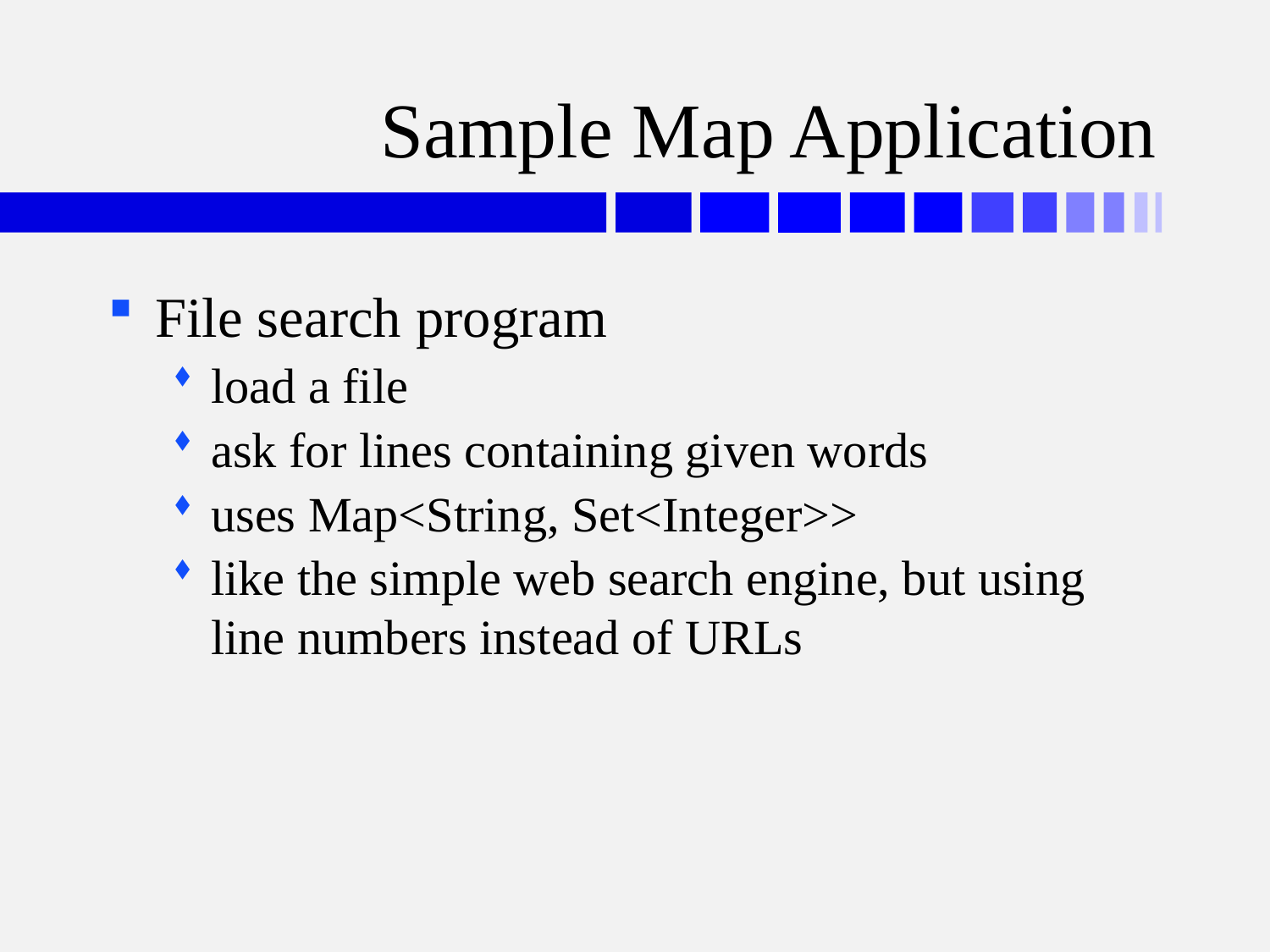

# Sample Map Application
File search program
load a file
ask for lines containing given words
uses Map<String, Set<Integer>>
like the simple web search engine, but using line numbers instead of URLs